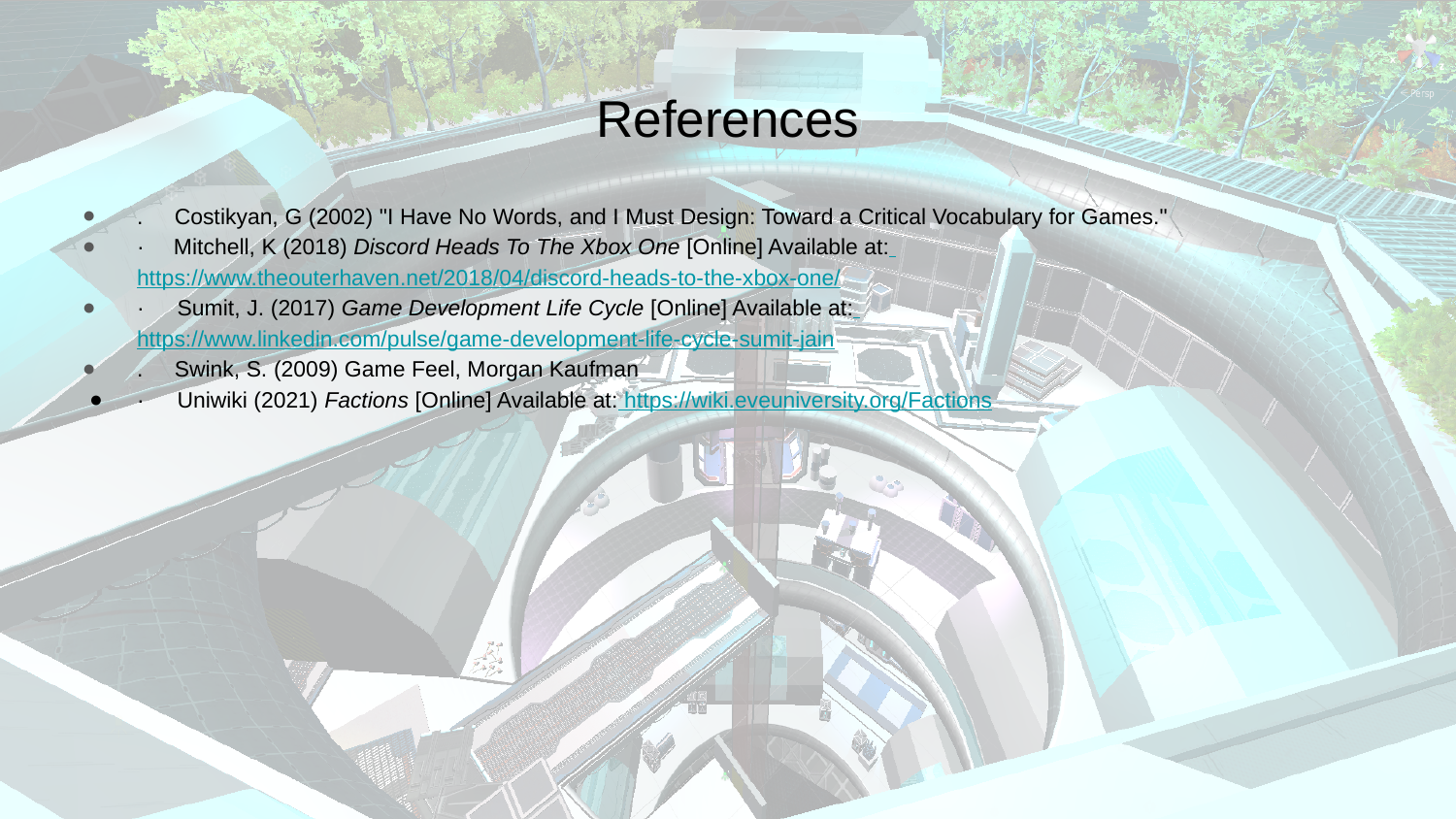

# References
.     Costikyan, G (2002) "I Have No Words, and I Must Design: Toward a Critical Vocabulary for Games."
·        Mitchell, K (2018) Discord Heads To The Xbox One [Online] Available at: https://www.theouterhaven.net/2018/04/discord-heads-to-the-xbox-one/
·         Sumit, J. (2017) Game Development Life Cycle [Online] Available at: https://www.linkedin.com/pulse/game-development-life-cycle-sumit-jain
.     Swink, S. (2009) Game Feel, Morgan Kaufman
·         Uniwiki (2021) Factions [Online] Available at: https://wiki.eveuniversity.org/Factions